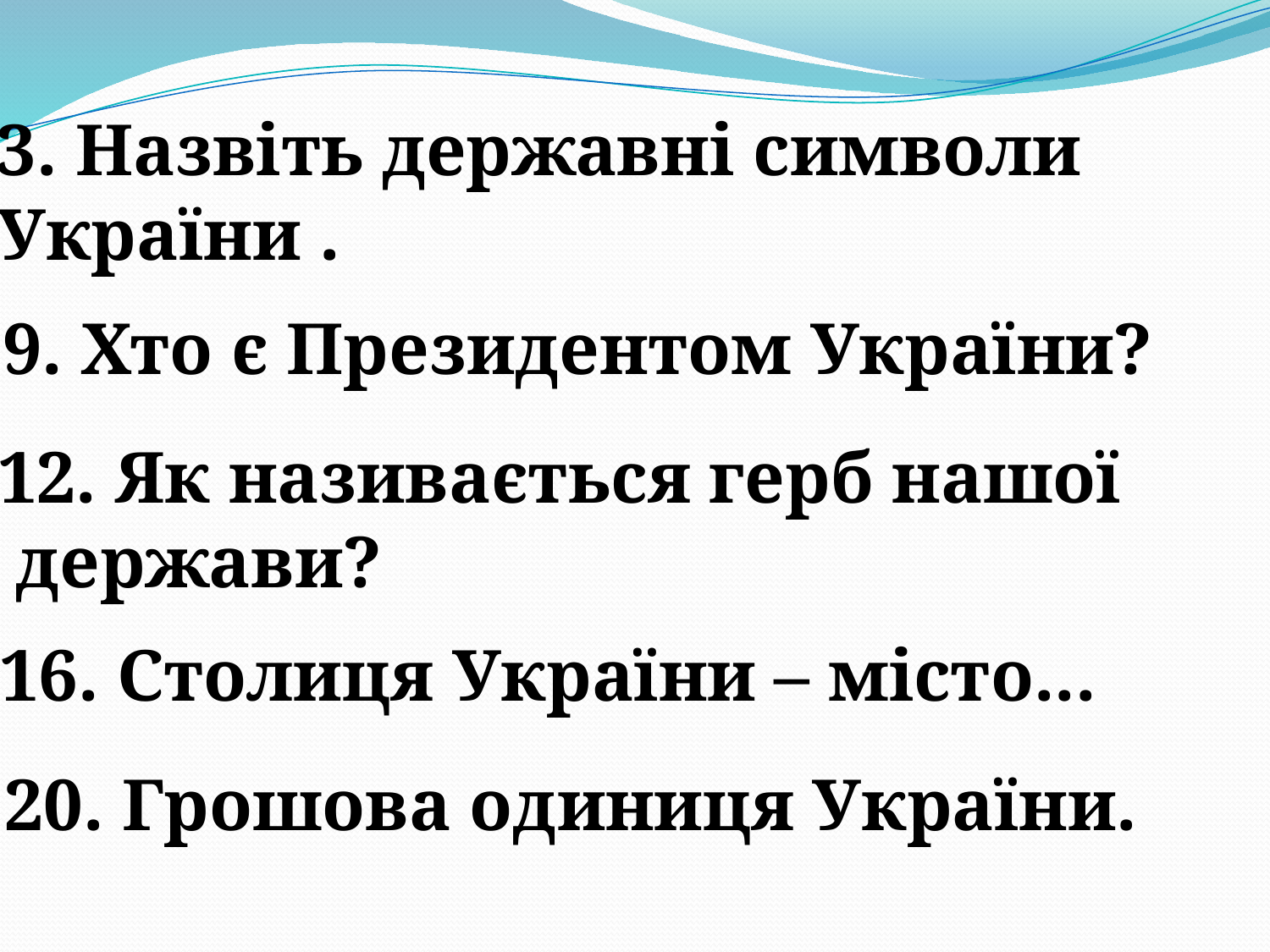

3. Назвіть державні символи
України .
9. Хто є Президентом України?
12. Як називається герб нашої
 держави?
16. Столиця України – місто...
20. Грошова одиниця України.